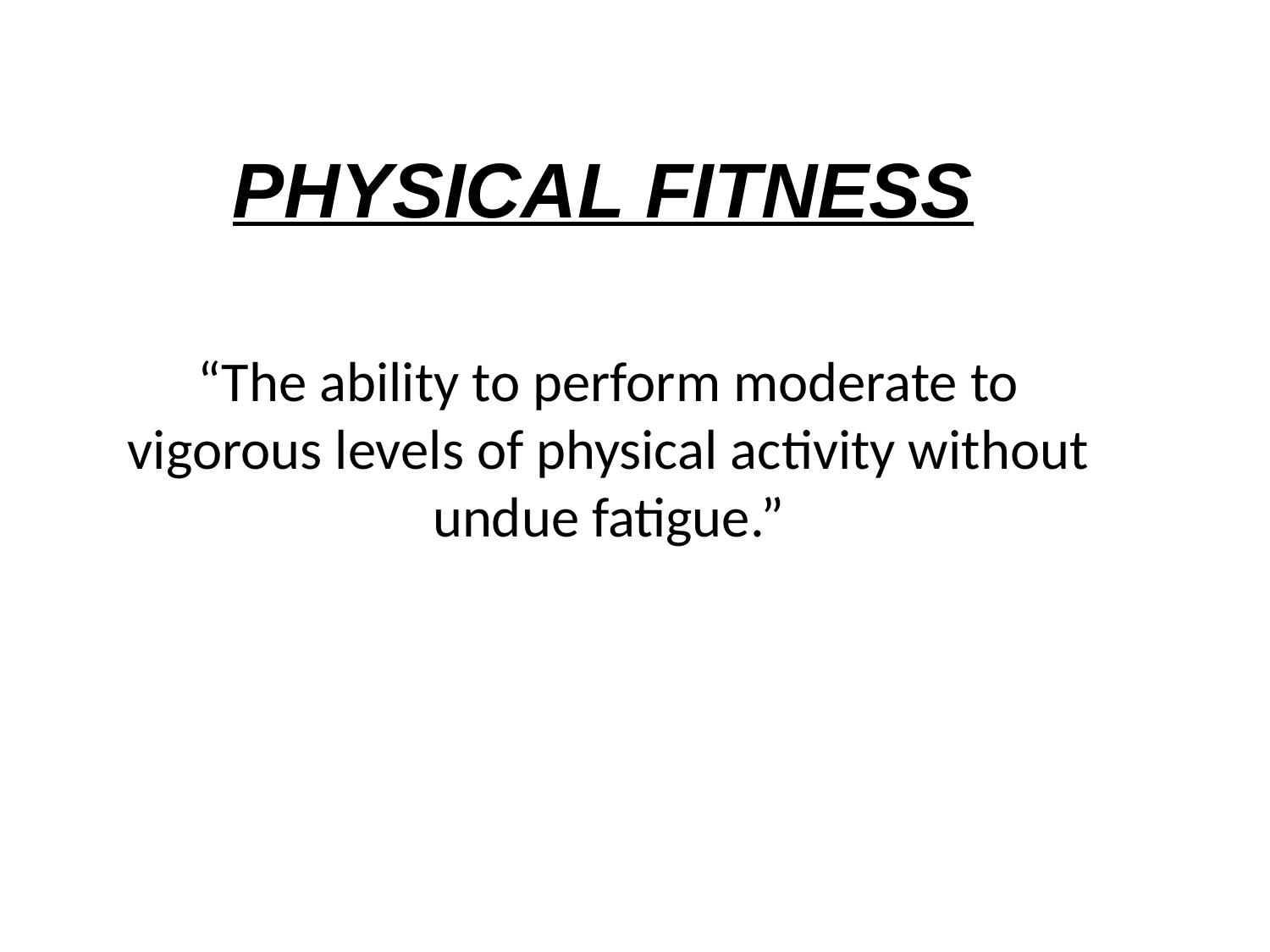

# PHYSICAL FITNESS
“The ability to perform moderate to vigorous levels of physical activity without undue fatigue.”